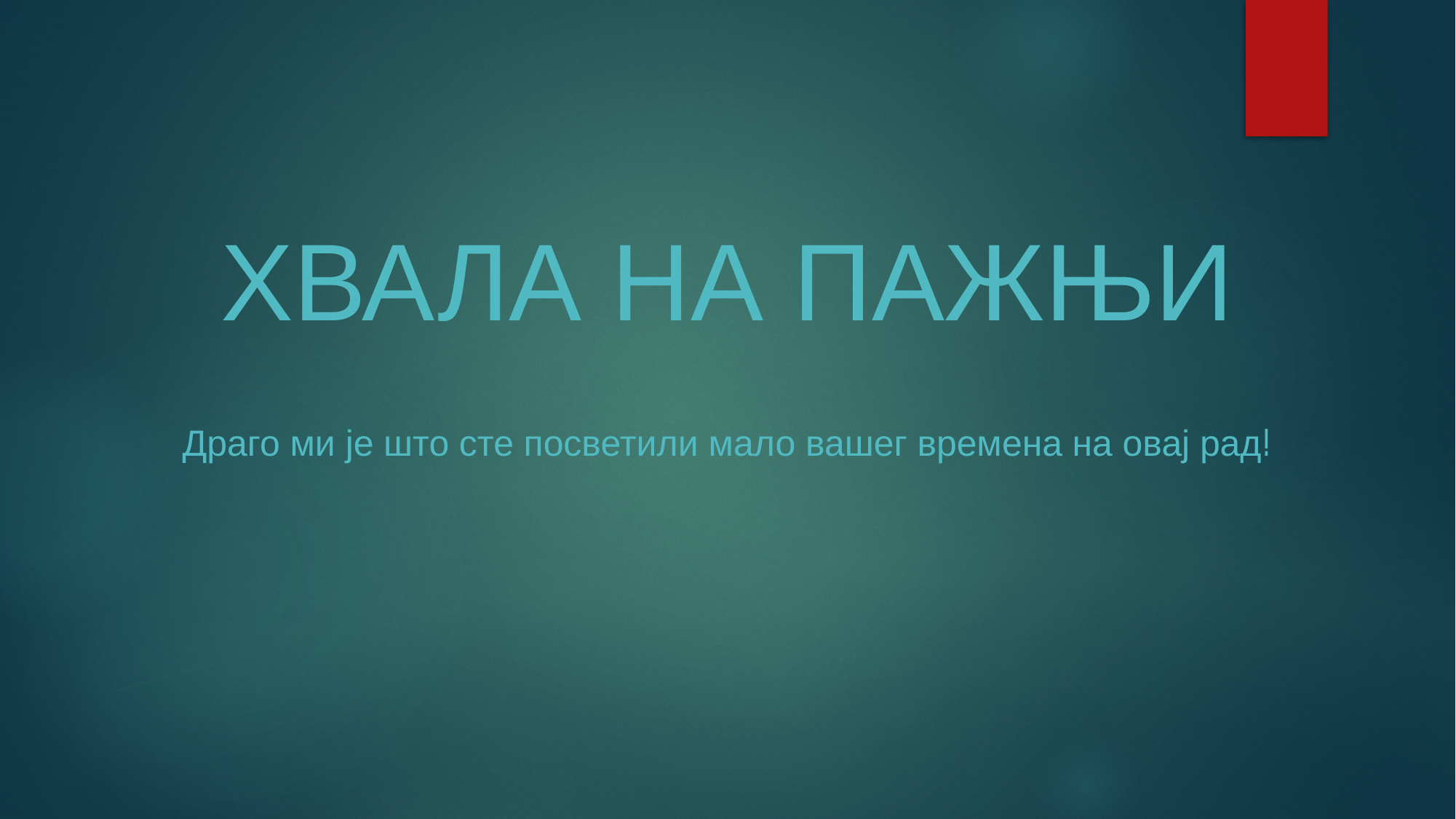

ХВАЛА НА ПАЖЊИ
Драго ми је што сте посветили мало вашег времена на овај рад!